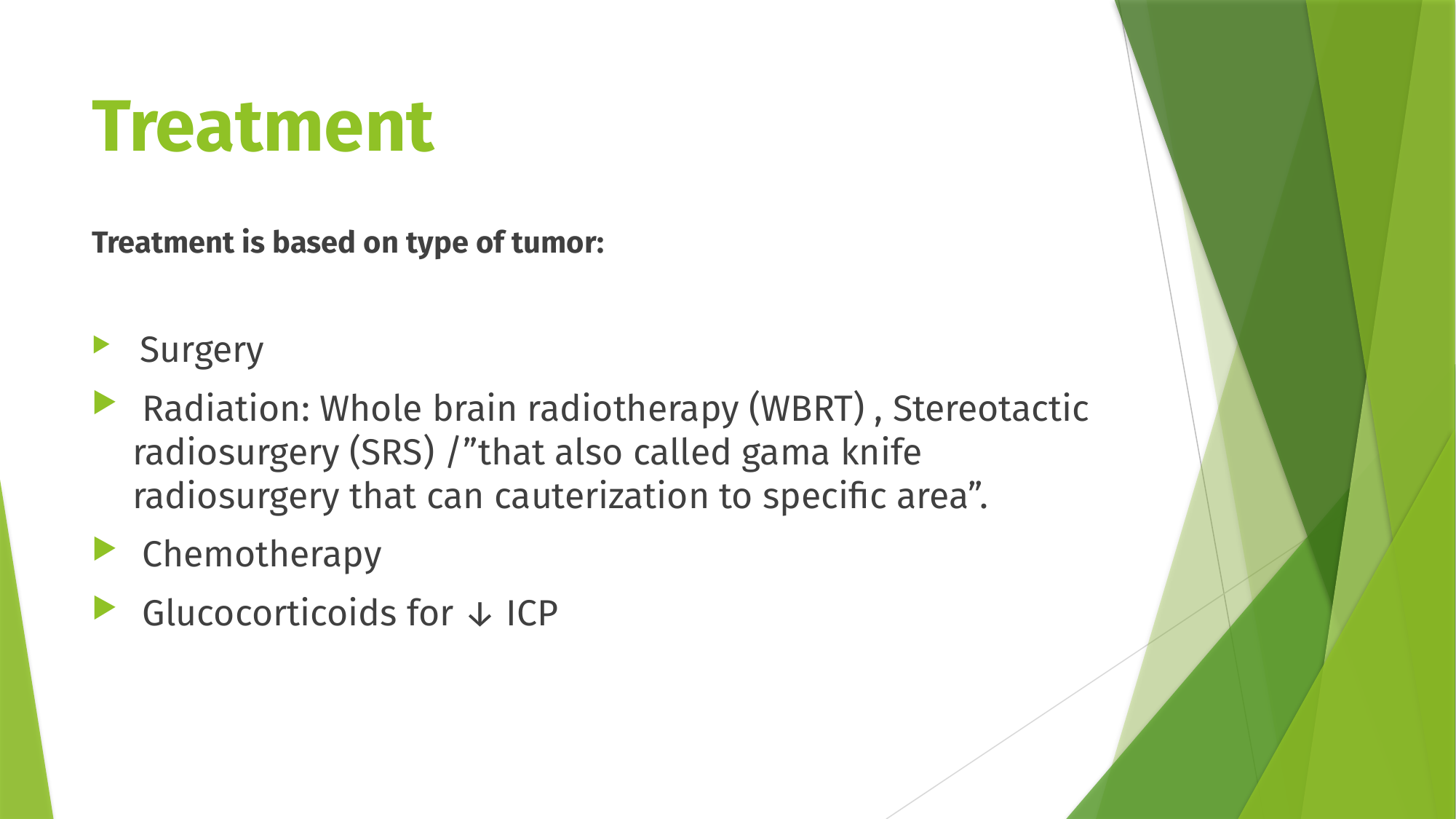

# Treatment
Treatment is based on type of tumor:

 Surgery
 Radiation: Whole brain radiotherapy (WBRT) , Stereotactic radiosurgery (SRS) /”that also called gama knife radiosurgery that can cauterization to specific area”.
 Chemotherapy
 Glucocorticoids for ↓ ICP